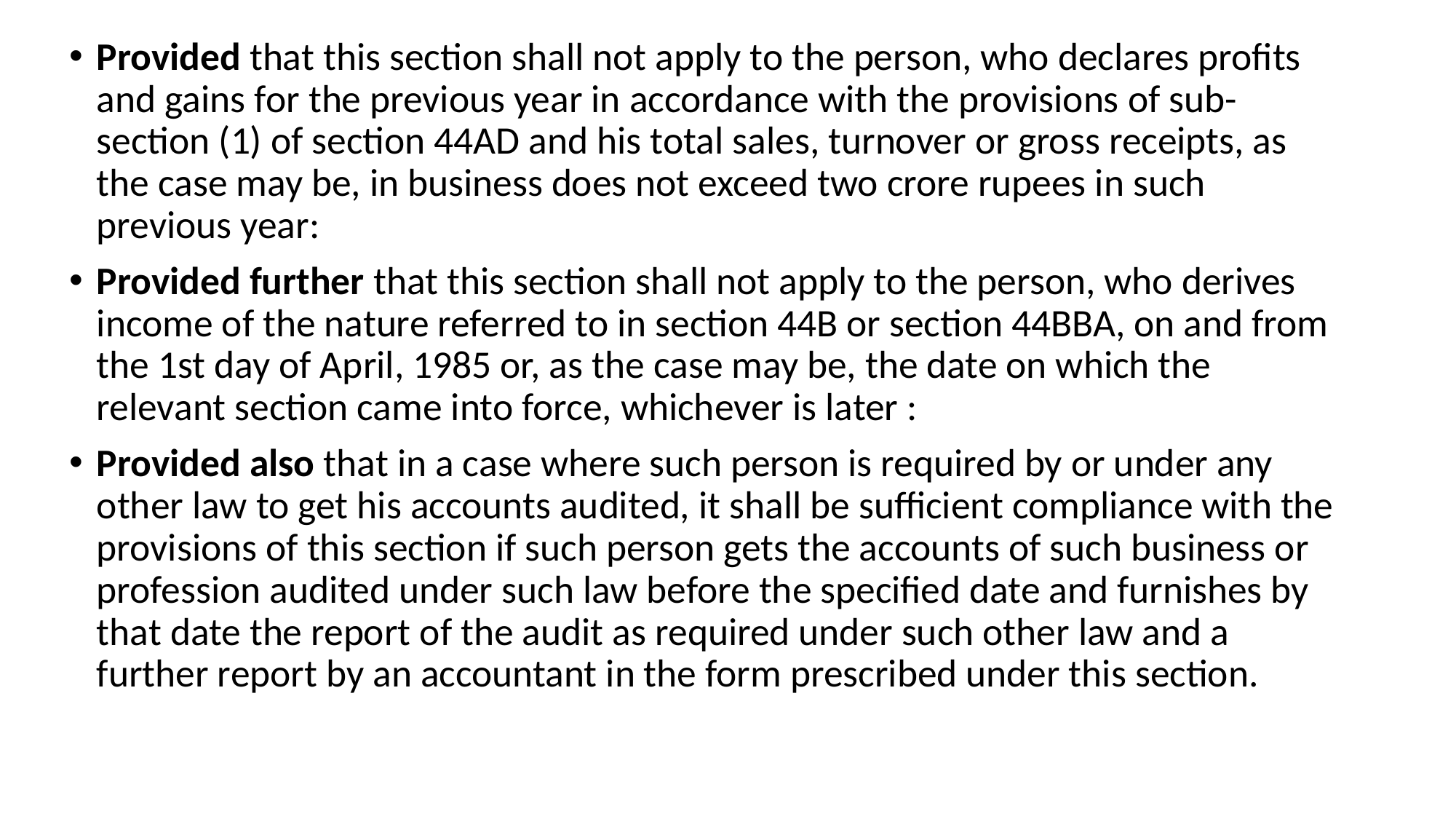

Provided that this section shall not apply to the person, who declares profits and gains for the previous year in accordance with the provisions of sub-section (1) of section 44AD and his total sales, turnover or gross receipts, as the case may be, in business does not exceed two crore rupees in such previous year:
Provided further that this section shall not apply to the person, who derives income of the nature referred to in section 44B or section 44BBA, on and from the 1st day of April, 1985 or, as the case may be, the date on which the relevant section came into force, whichever is later :
Provided also that in a case where such person is required by or under any other law to get his accounts audited, it shall be sufficient compliance with the provisions of this section if such person gets the accounts of such business or profession audited under such law before the specified date and furnishes by that date the report of the audit as required under such other law and a further report by an accountant in the form prescribed under this section.